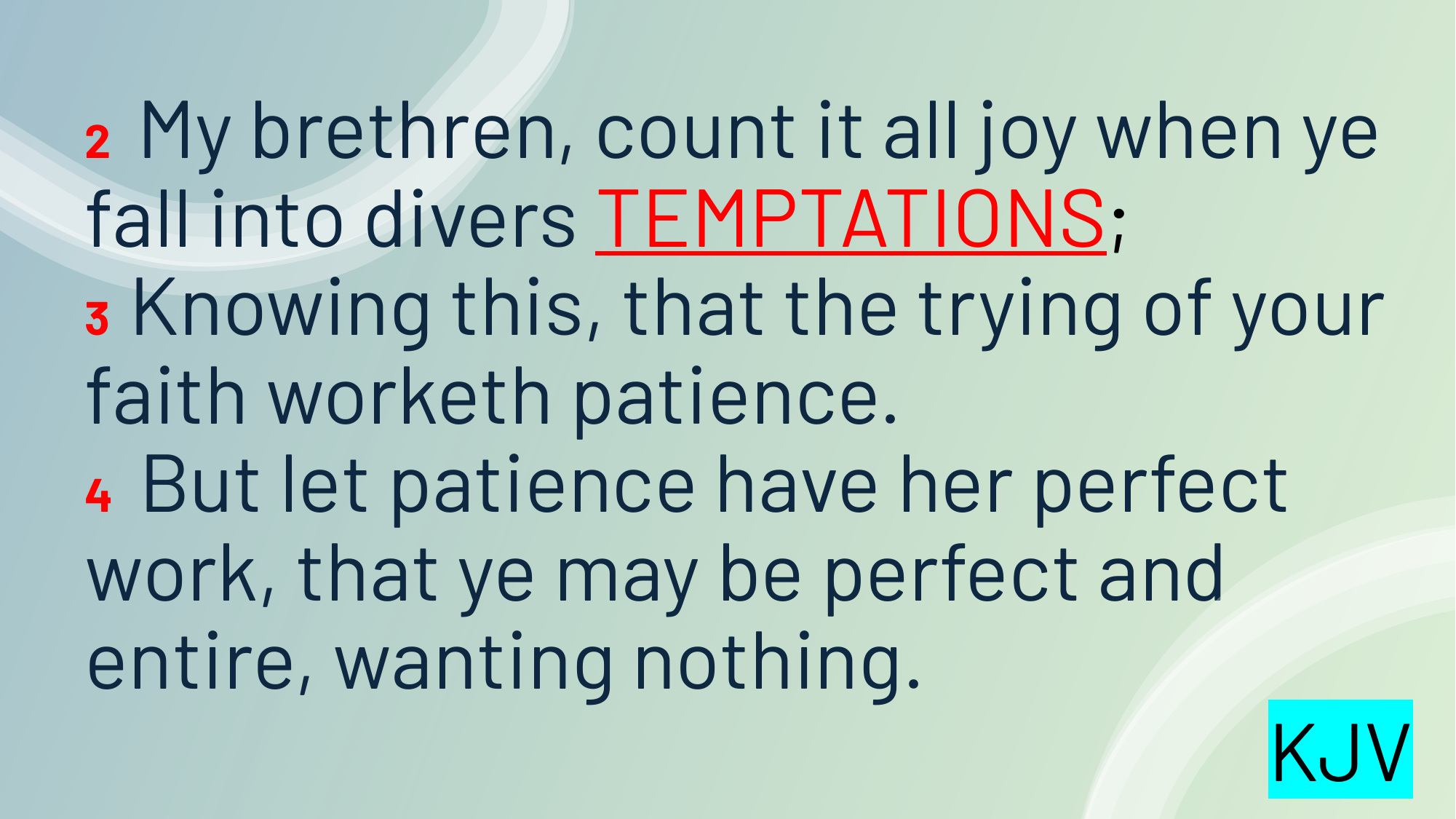

# 2  My brethren, count it all joy when ye fall into divers TEMPTATIONS; 3  Knowing this, that the trying of your faith worketh patience. 4  But let patience have her perfect work, that ye may be perfect and entire, wanting nothing.

KJV